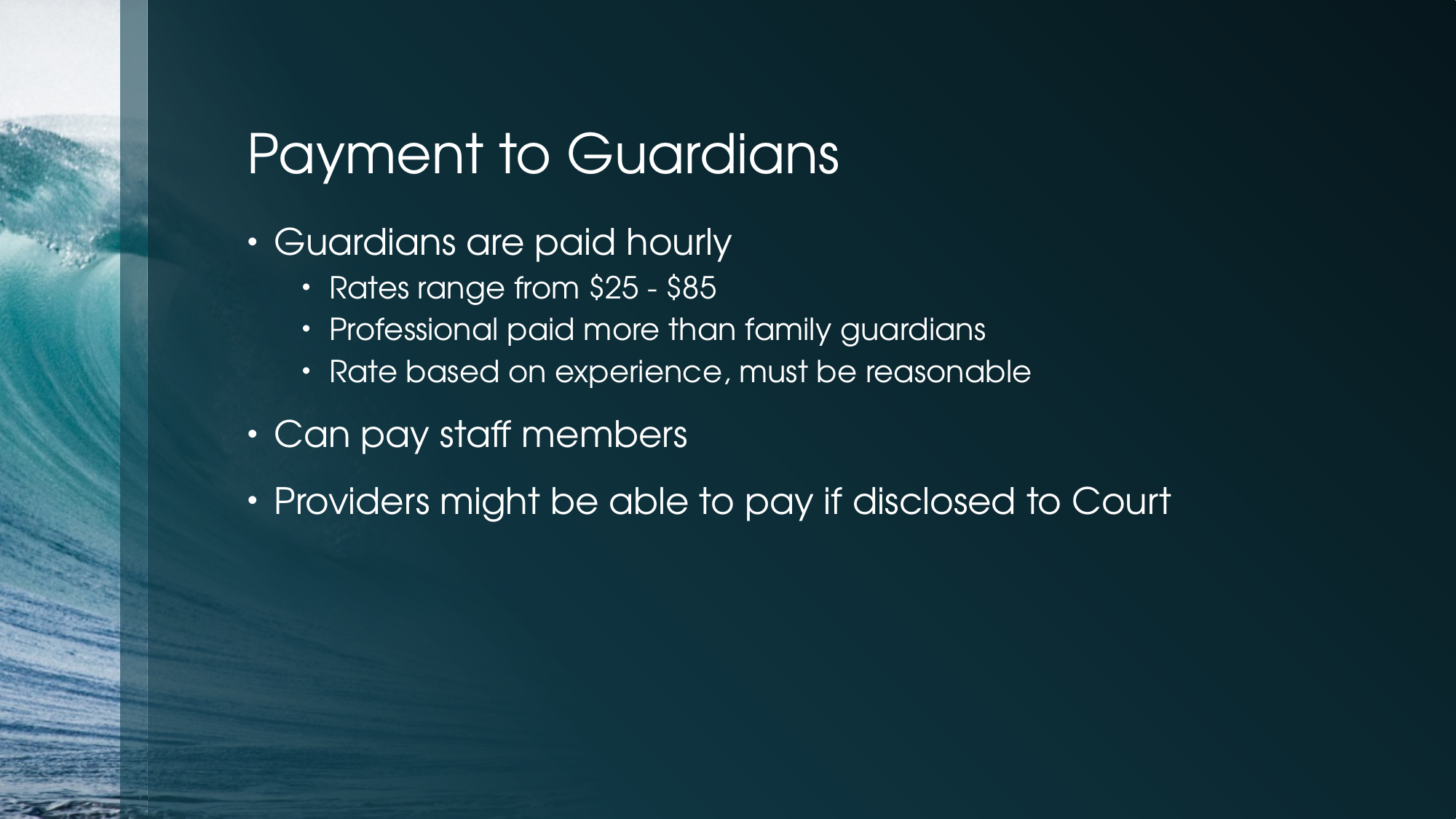

# Payment to Guardians
Guardians are paid hourly
Rates range from $25 - $85
Professional paid more than family guardians
Rate based on experience, must be reasonable
Can pay staff members
Providers might be able to pay if disclosed to Court